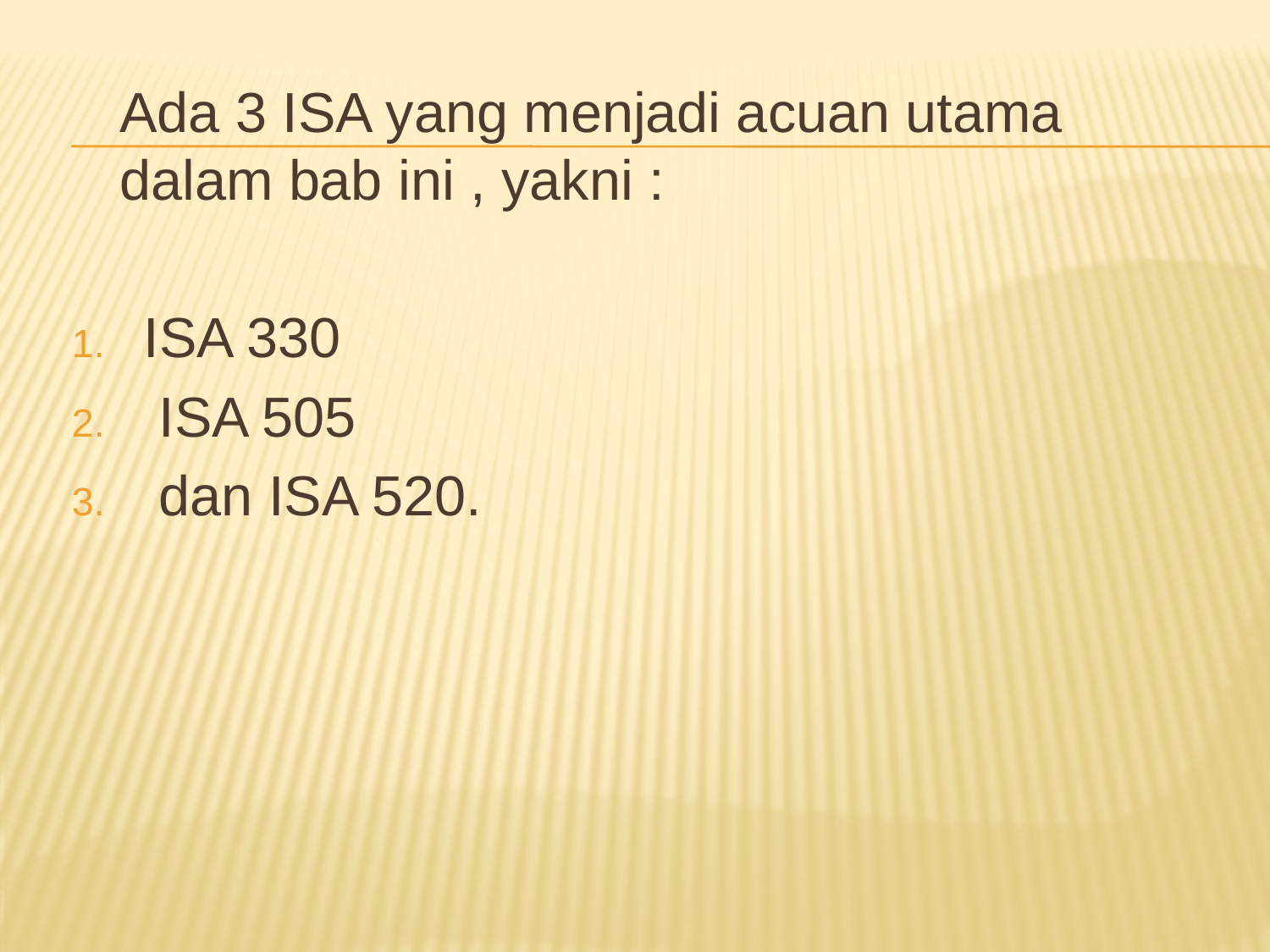

Ada 3 ISA yang menjadi acuan utama dalam bab ini , yakni :

ISA 330
 ISA 505
 dan ISA 520.